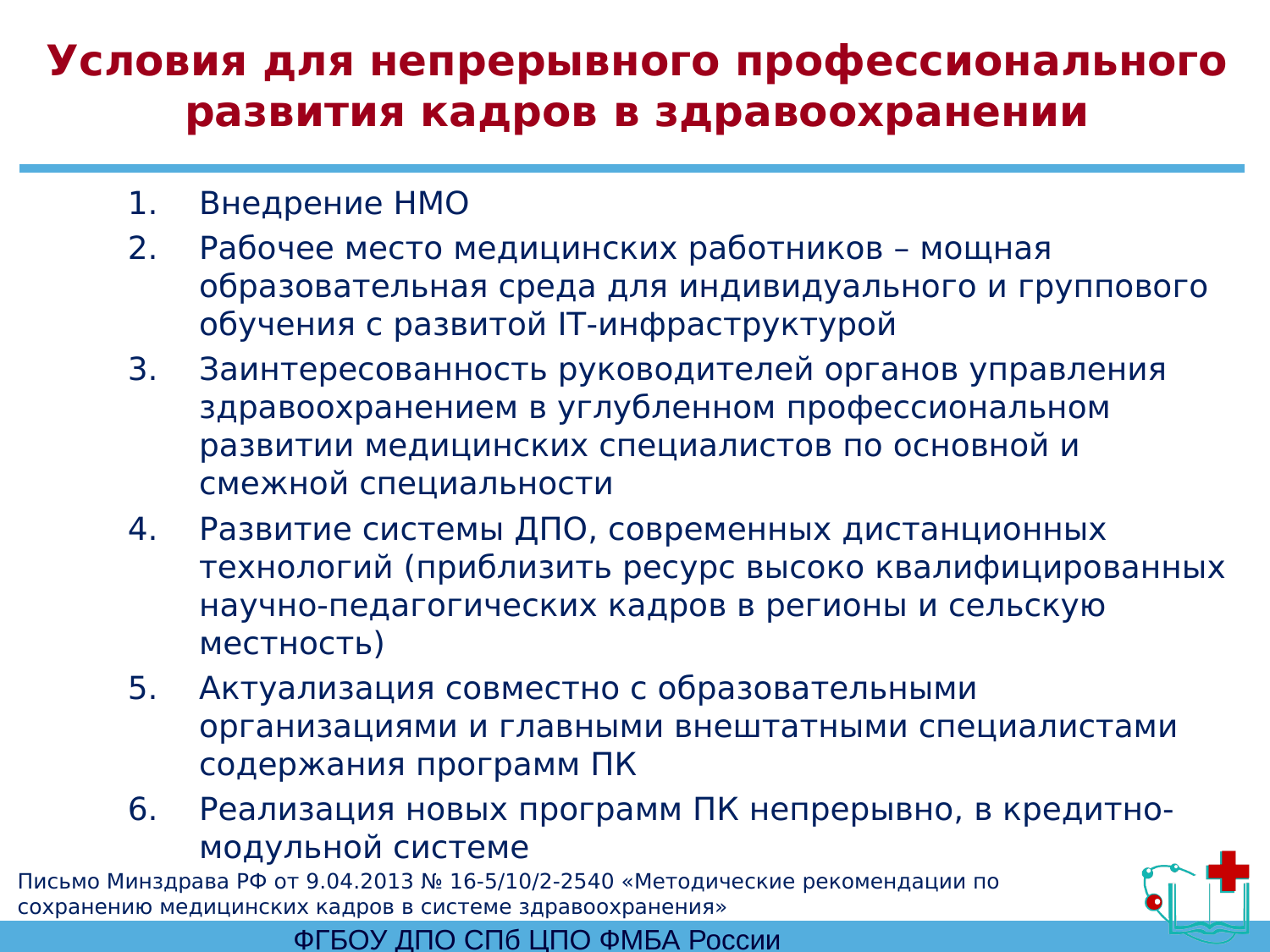

# Условия для непрерывного профессионального развития кадров в здравоохранении
Внедрение НМО
Рабочее место медицинских работников – мощная образовательная среда для индивидуального и группового обучения с развитой IT-инфраструктурой
Заинтересованность руководителей органов управления здравоохранением в углубленном профессиональном развитии медицинских специалистов по основной и смежной специальности
Развитие системы ДПО, современных дистанционных технологий (приблизить ресурс высоко квалифицированных научно-педагогических кадров в регионы и сельскую местность)
Актуализация совместно с образовательными организациями и главными внештатными специалистами содержания программ ПК
Реализация новых программ ПК непрерывно, в кредитно-модульной системе
Письмо Минздрава РФ от 9.04.2013 № 16-5/10/2-2540 «Методические рекомендации по сохранению медицинских кадров в системе здравоохранения»